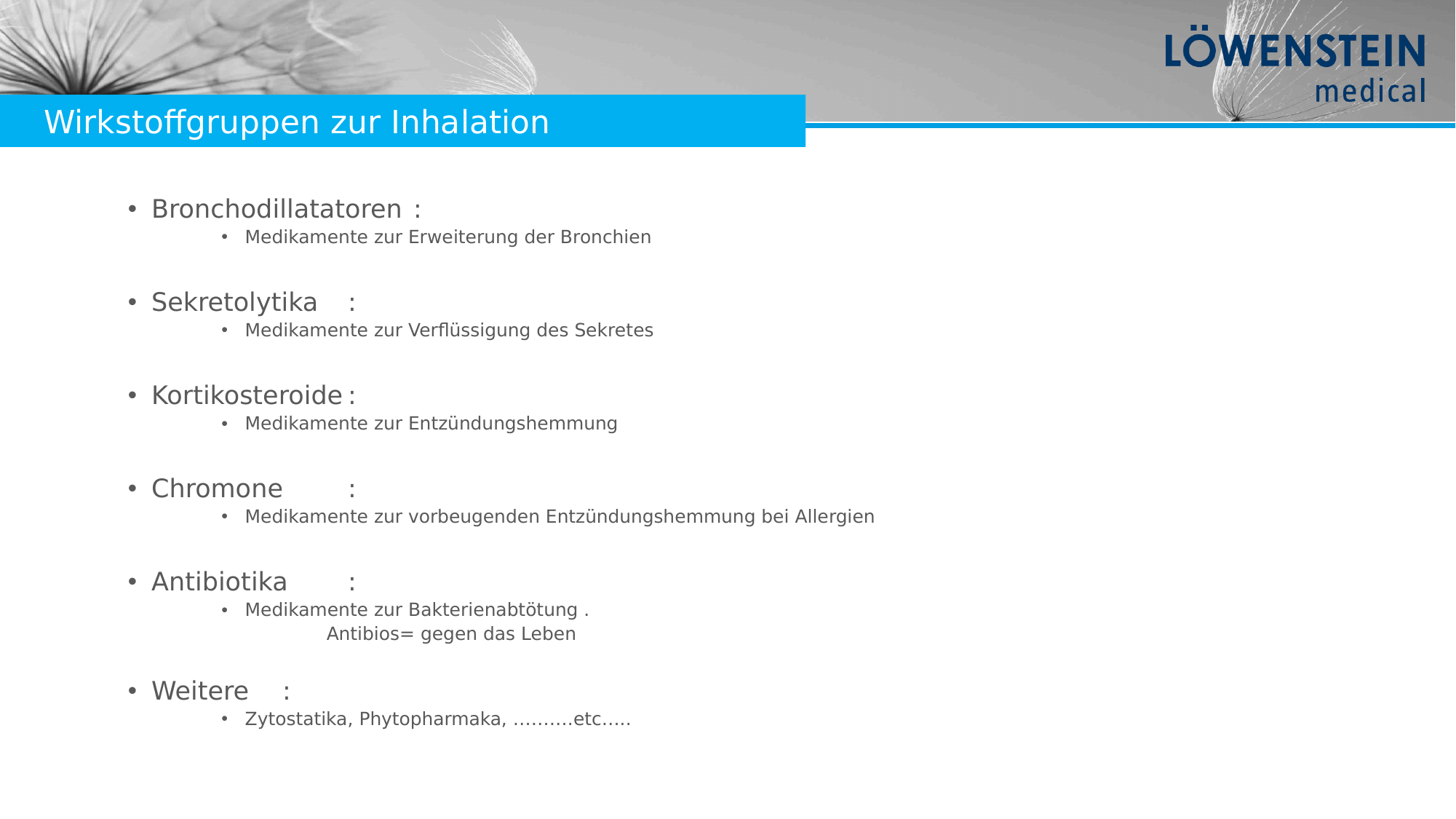

Wirkstoffgruppen zur Inhalation
Bronchodillatatoren 	:
Medikamente zur Erweiterung der Bronchien

Sekretolytika		:
Medikamente zur Verflüssigung des Sekretes

Kortikosteroide	:
Medikamente zur Entzündungshemmung

Chromone		:
Medikamente zur vorbeugenden Entzündungshemmung bei Allergien

Antibiotika		:
Medikamente zur Bakterienabtötung .
	Antibios= gegen das Leben

Weitere		:
Zytostatika, Phytopharmaka, ……….etc…..